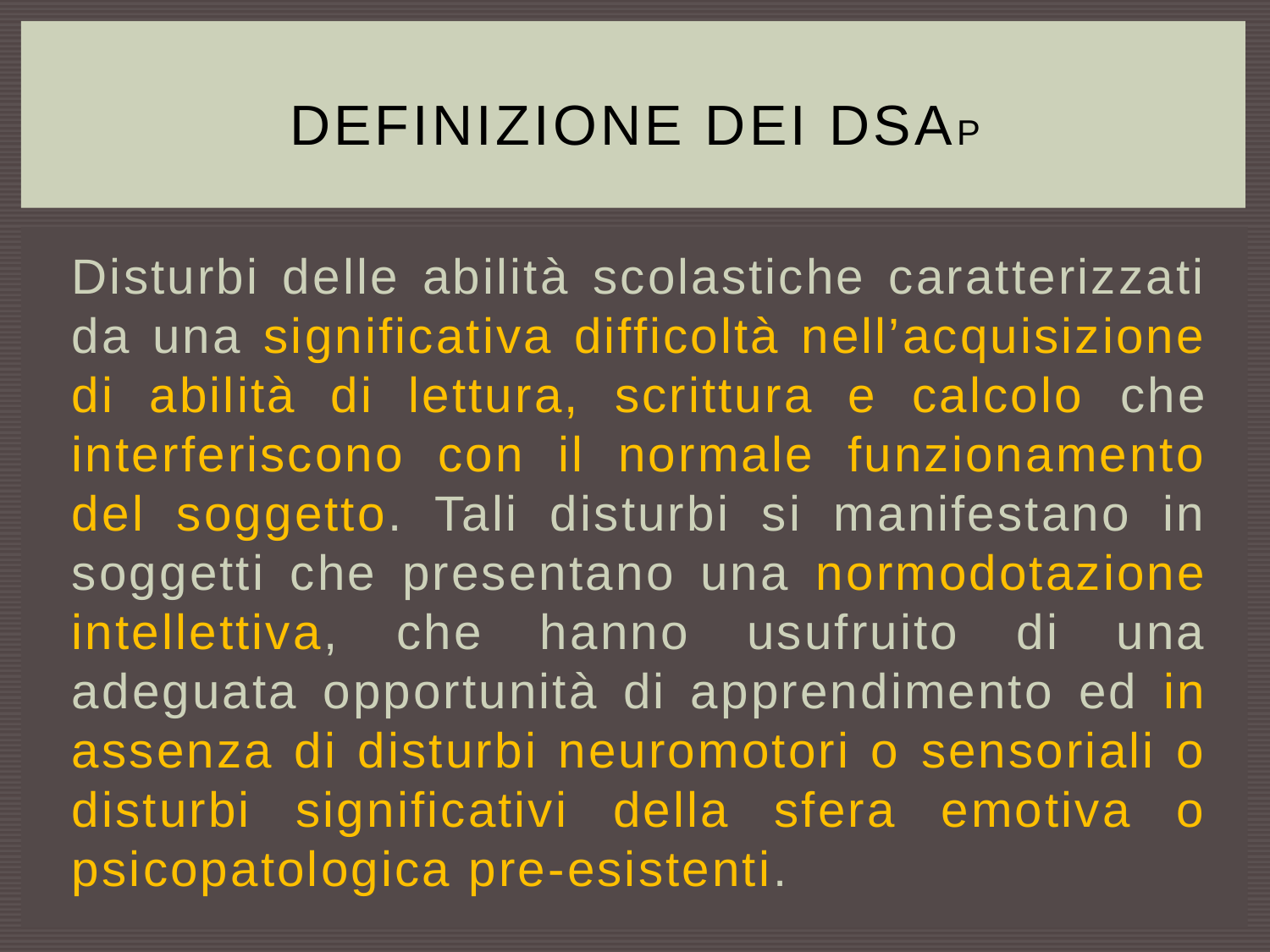

# Definizione dei DSAp
Disturbi delle abilità scolastiche caratterizzati da una significativa difficoltà nell’acquisizione di abilità di lettura, scrittura e calcolo che interferiscono con il normale funzionamento del soggetto. Tali disturbi si manifestano in soggetti che presentano una normodotazione intellettiva, che hanno usufruito di una adeguata opportunità di apprendimento ed in assenza di disturbi neuromotori o sensoriali o disturbi significativi della sfera emotiva o psicopatologica pre-esistenti.